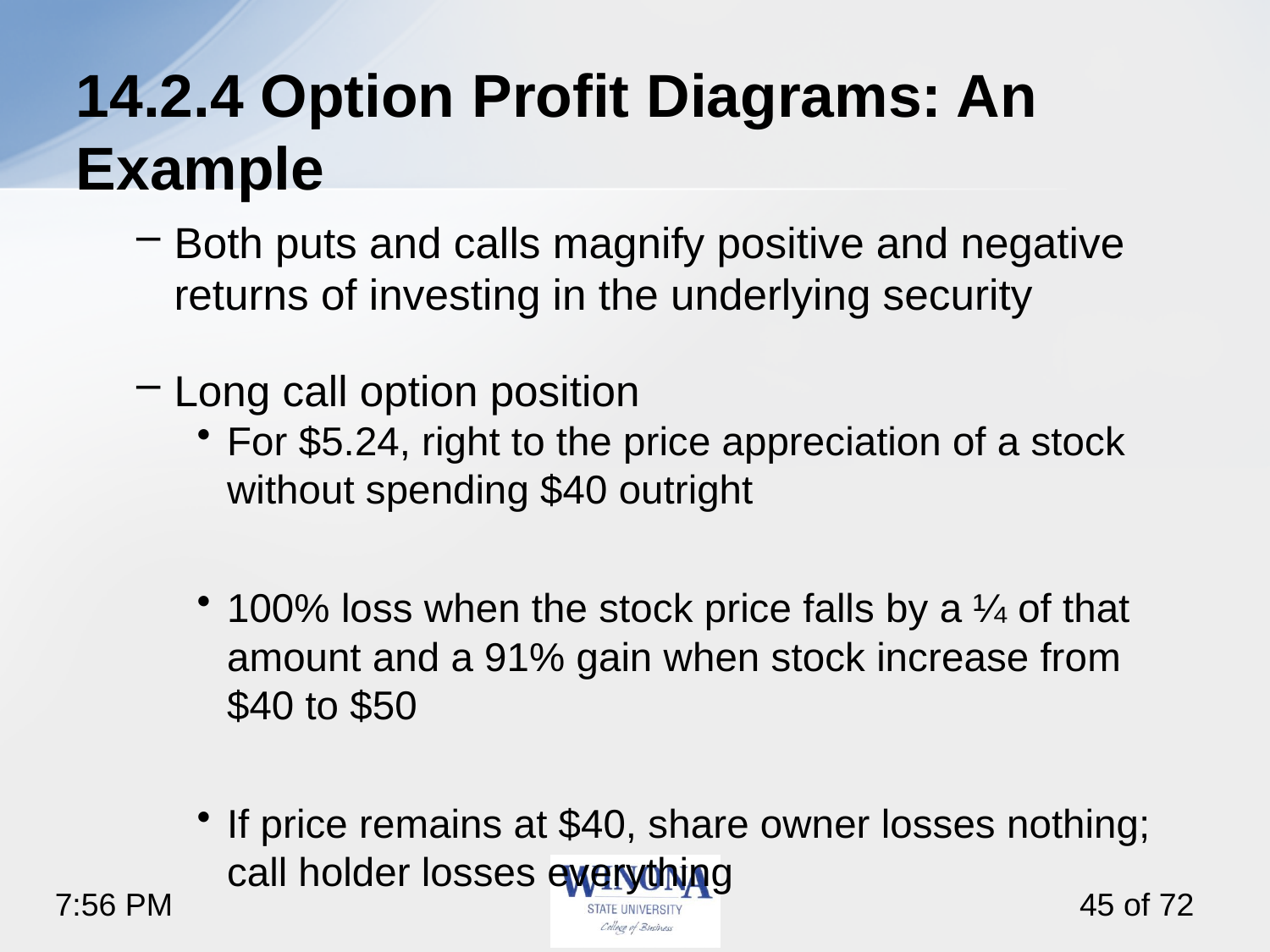

# 14.2.4 Option Profit Diagrams: An Example
Both puts and calls magnify positive and negative returns of investing in the underlying security

Long call option position
For $5.24, right to the price appreciation of a stock without spending $40 outright

100% loss when the stock price falls by a ¼ of that amount and a 91% gain when stock increase from $40 to $50

If price remains at $40, share owner losses nothing; call holder losses everything